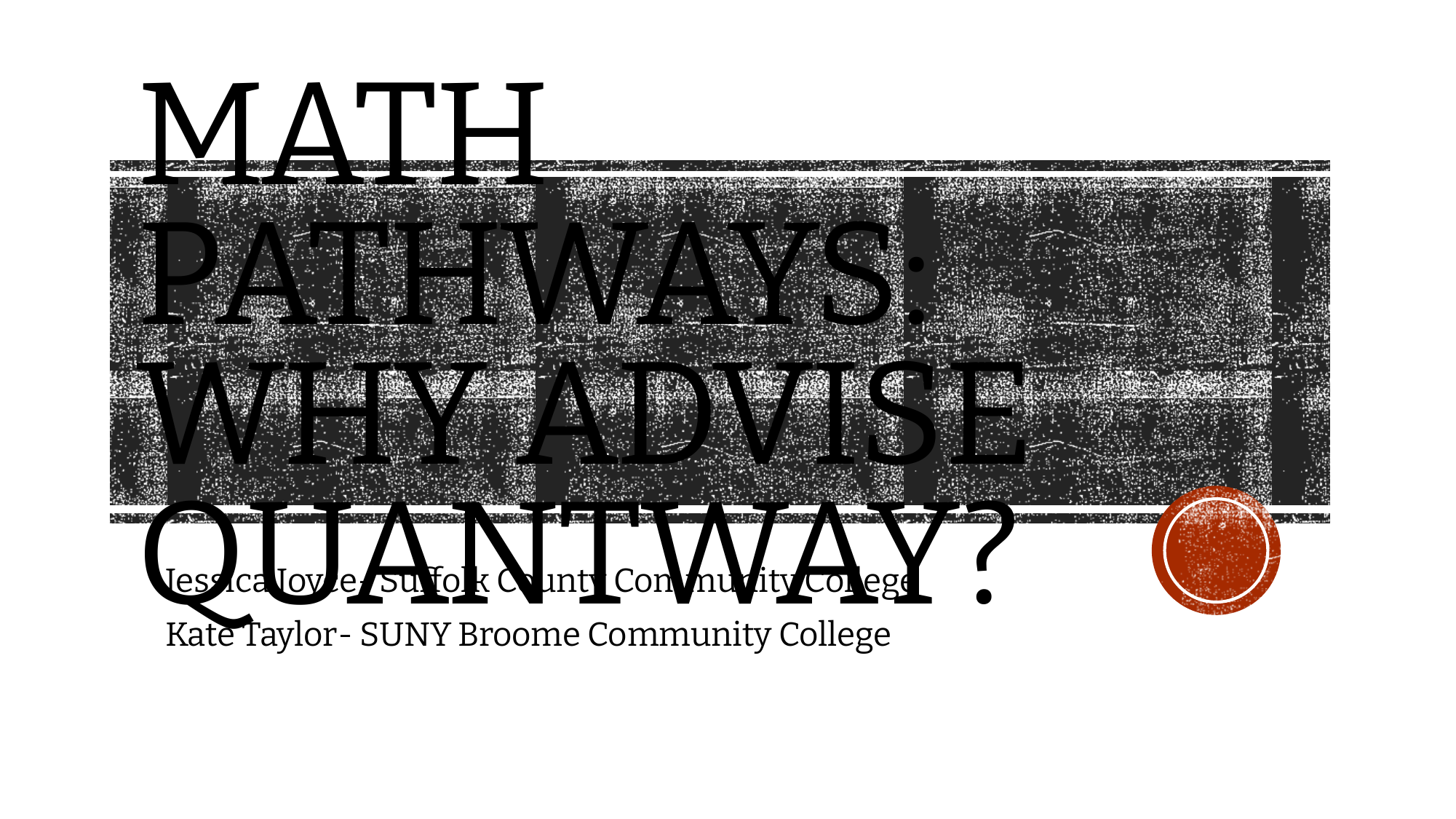

# Math Pathways: Why Advise Quantway?
Jessica Joyce- Suffolk County Community College
Kate Taylor- SUNY Broome Community College